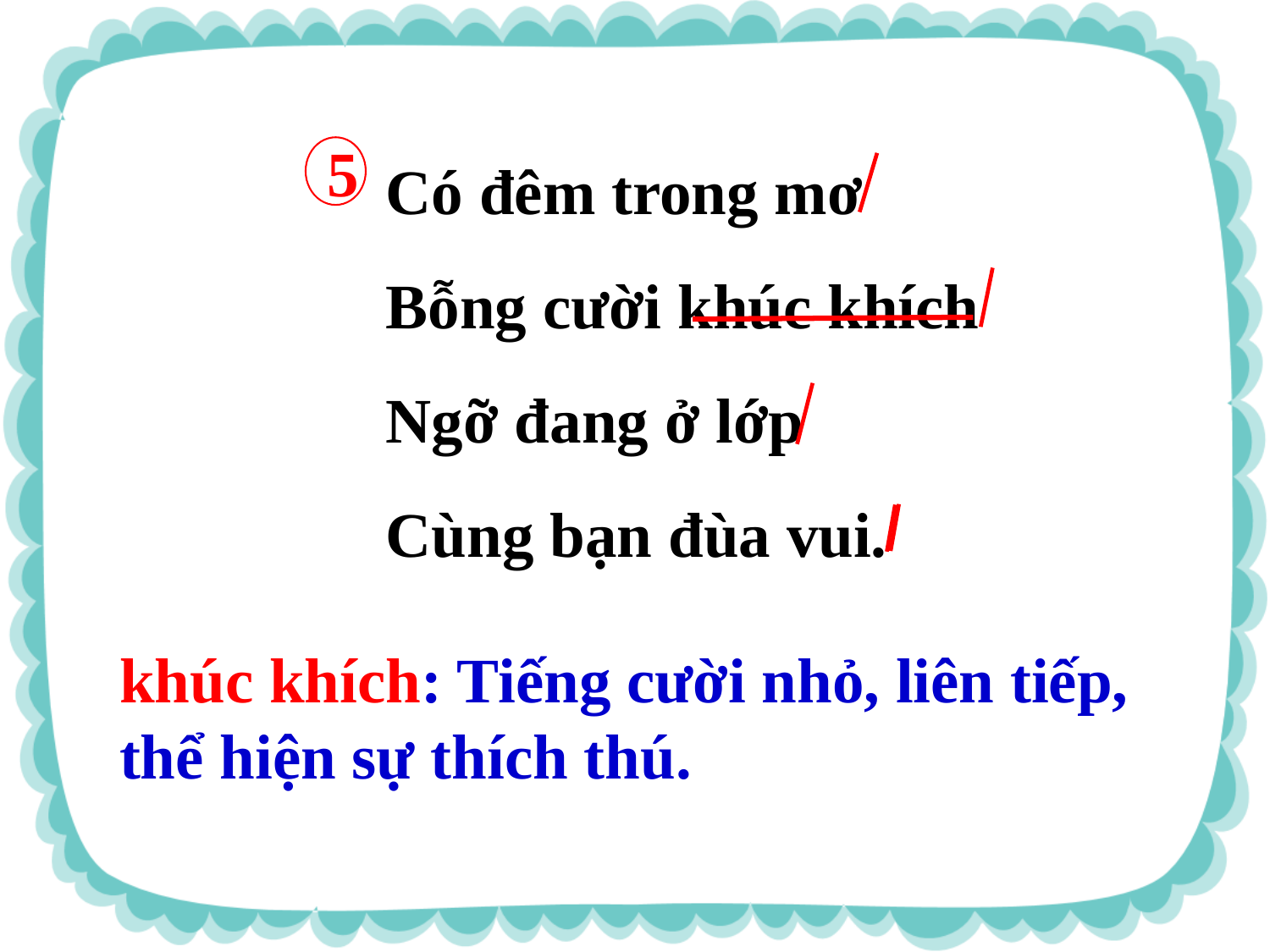

Có đêm trong mơ
Bỗng cười khúc khích
Ngỡ đang ở lớp
Cùng bạn đùa vui.
5
khúc khích: Tiếng cười nhỏ, liên tiếp, thể hiện sự thích thú.